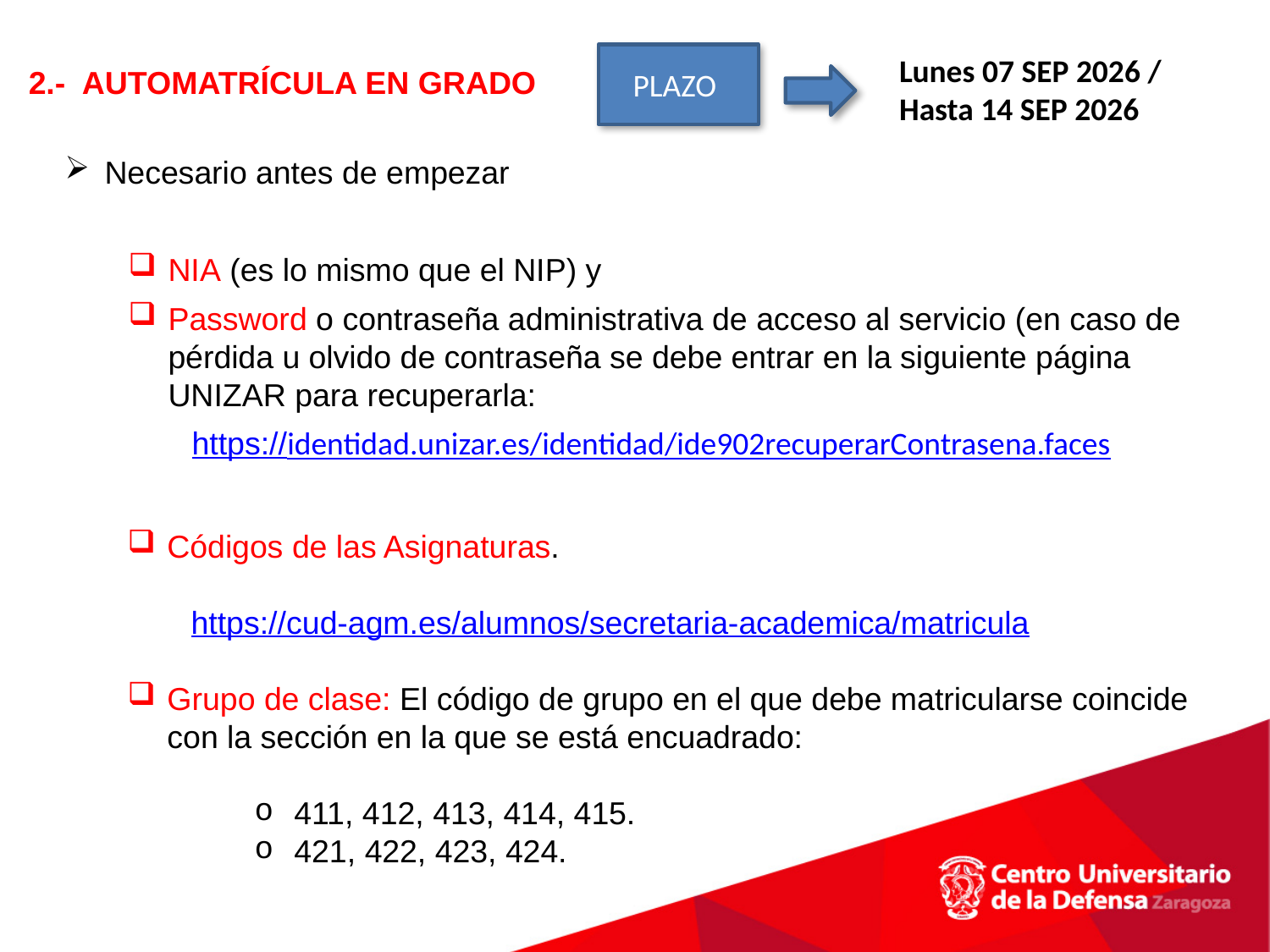

PLAZO
Lunes 07 SEP 2026 /
Hasta 14 SEP 2026
2.-  AUTOMATRÍCULA EN GRADO

Necesario antes de empezar

NIA (es lo mismo que el NIP) y
Password o contraseña administrativa de acceso al servicio (en caso de pérdida u olvido de contraseña se debe entrar en la siguiente página UNIZAR para recuperarla:
https://identidad.unizar.es/identidad/ide902recuperarContrasena.faces

Códigos de las Asignaturas.

https://cud-agm.es/alumnos/secretaria-academica/matricula

Grupo de clase: El código de grupo en el que debe matricularse coincide con la sección en la que se está encuadrado:

411, 412, 413, 414, 415.
421, 422, 423, 424.